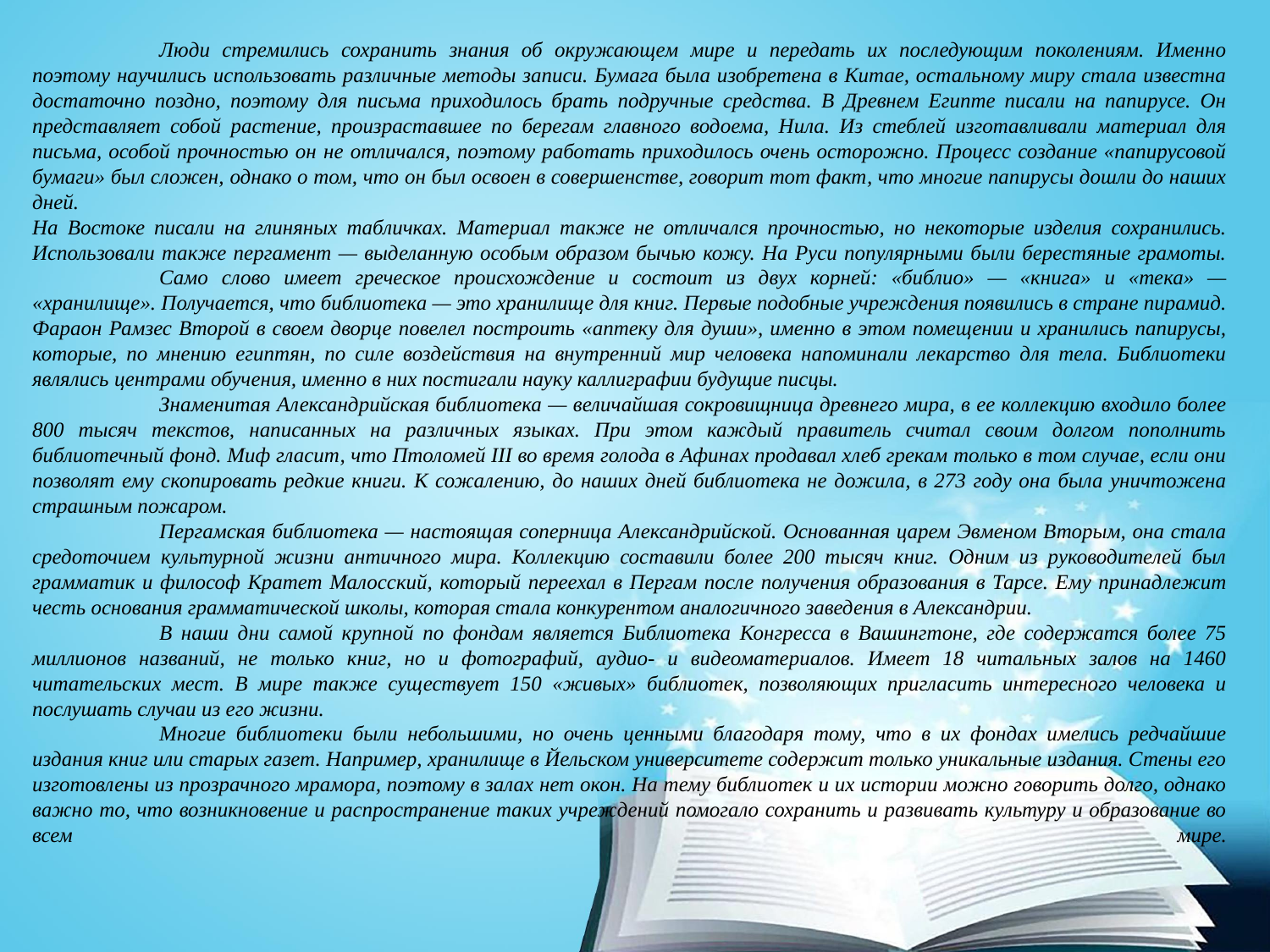

Люди стремились сохранить знания об окружающем мире и передать их последующим поколениям. Именно поэтому научились использовать различные методы записи. Бумага была изобретена в Китае, остальному миру стала известна достаточно поздно, поэтому для письма приходилось брать подручные средства. В Древнем Египте писали на папирусе. Он представляет собой растение, произраставшее по берегам главного водоема, Нила. Из стеблей изготавливали материал для письма, особой прочностью он не отличался, поэтому работать приходилось очень осторожно. Процесс создание «папирусовой бумаги» был сложен, однако о том, что он был освоен в совершенстве, говорит тот факт, что многие папирусы дошли до наших дней.
На Востоке писали на глиняных табличках. Материал также не отличался прочностью, но некоторые изделия сохранились. Использовали также пергамент — выделанную особым образом бычью кожу. На Руси популярными были берестяные грамоты. 	Само слово имеет греческое происхождение и состоит из двух корней: «библио» — «книга» и «тека» — «хранилище». Получается, что библиотека — это хранилище для книг. Первые подобные учреждения появились в стране пирамид. Фараон Рамзес Второй в своем дворце повелел построить «аптеку для души», именно в этом помещении и хранились папирусы, которые, по мнению египтян, по силе воздействия на внутренний мир человека напоминали лекарство для тела. Библиотеки являлись центрами обучения, именно в них постигали науку каллиграфии будущие писцы.
	Знаменитая Александрийская библиотека — величайшая сокровищница древнего мира, в ее коллекцию входило более 800 тысяч текстов, написанных на различных языках. При этом каждый правитель считал своим долгом пополнить библиотечный фонд. Миф гласит, что Птоломей ІІІ во время голода в Афинах продавал хлеб грекам только в том случае, если они позволят ему скопировать редкие книги. К сожалению, до наших дней библиотека не дожила, в 273 году она была уничтожена страшным пожаром.
	Пергамская библиотека — настоящая соперница Александрийской. Основанная царем Эвменом Вторым, она стала средоточием культурной жизни античного мира. Коллекцию составили более 200 тысяч книг. Одним из руководителей был грамматик и философ Кратет Малосский, который переехал в Пергам после получения образования в Тарсе. Ему принадлежит честь основания грамматической школы, которая стала конкурентом аналогичного заведения в Александрии.
	В наши дни самой крупной по фондам является Библиотека Конгресса в Вашингтоне, где содержатся более 75 миллионов названий, не только книг, но и фотографий, аудио- и видеоматериалов. Имеет 18 читальных залов на 1460 читательских мест. В мире также существует 150 «живых» библиотек, позволяющих пригласить интересного человека и послушать случаи из его жизни.
	Многие библиотеки были небольшими, но очень ценными благодаря тому, что в их фондах имелись редчайшие издания книг или старых газет. Например, хранилище в Йельском университете содержит только уникальные издания. Стены его изготовлены из прозрачного мрамора, поэтому в залах нет окон. На тему библиотек и их истории можно говорить долго, однако важно то, что возникновение и распространение таких учреждений помогало сохранить и развивать культуру и образование во всем мире.